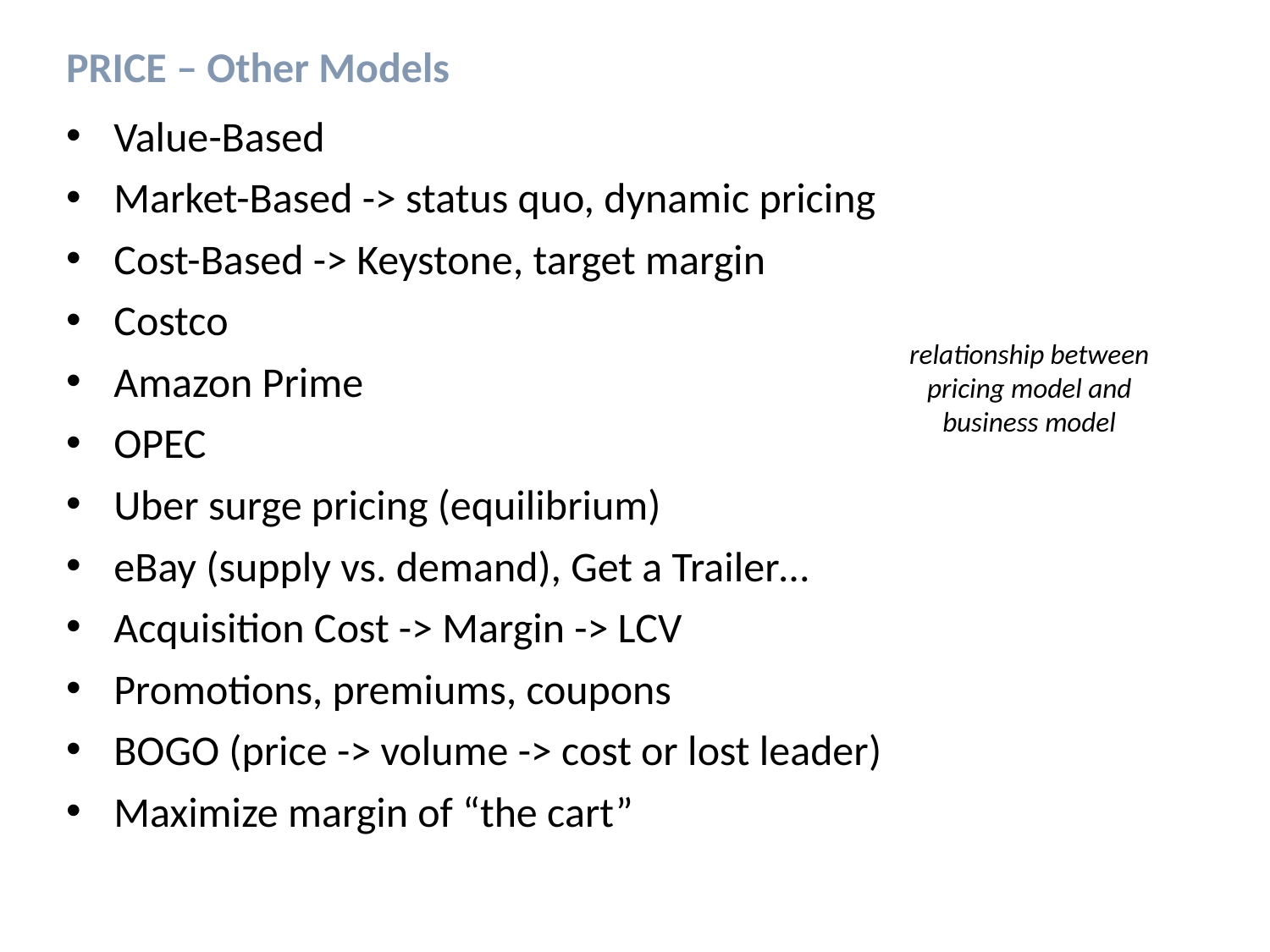

PRICE – Other Models
Value-Based
Market-Based -> status quo, dynamic pricing
Cost-Based -> Keystone, target margin
Costco
Amazon Prime
OPEC
Uber surge pricing (equilibrium)
eBay (supply vs. demand), Get a Trailer…
Acquisition Cost -> Margin -> LCV
Promotions, premiums, coupons
BOGO (price -> volume -> cost or lost leader)
Maximize margin of “the cart”
relationship between pricing model and business model